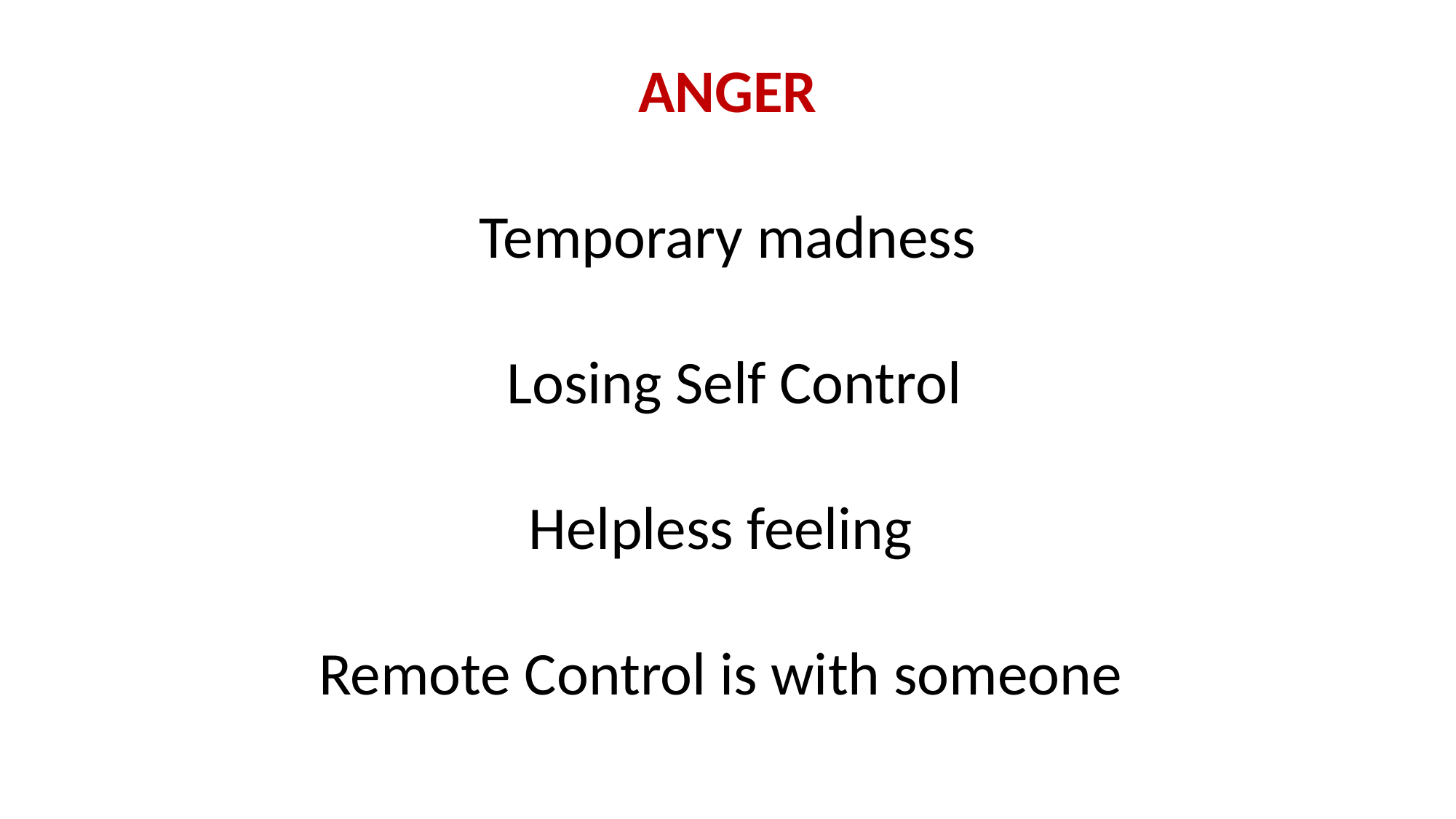

ANGER
 Temporary madness
 Losing Self Control
Helpless feeling
Remote Control is with someone